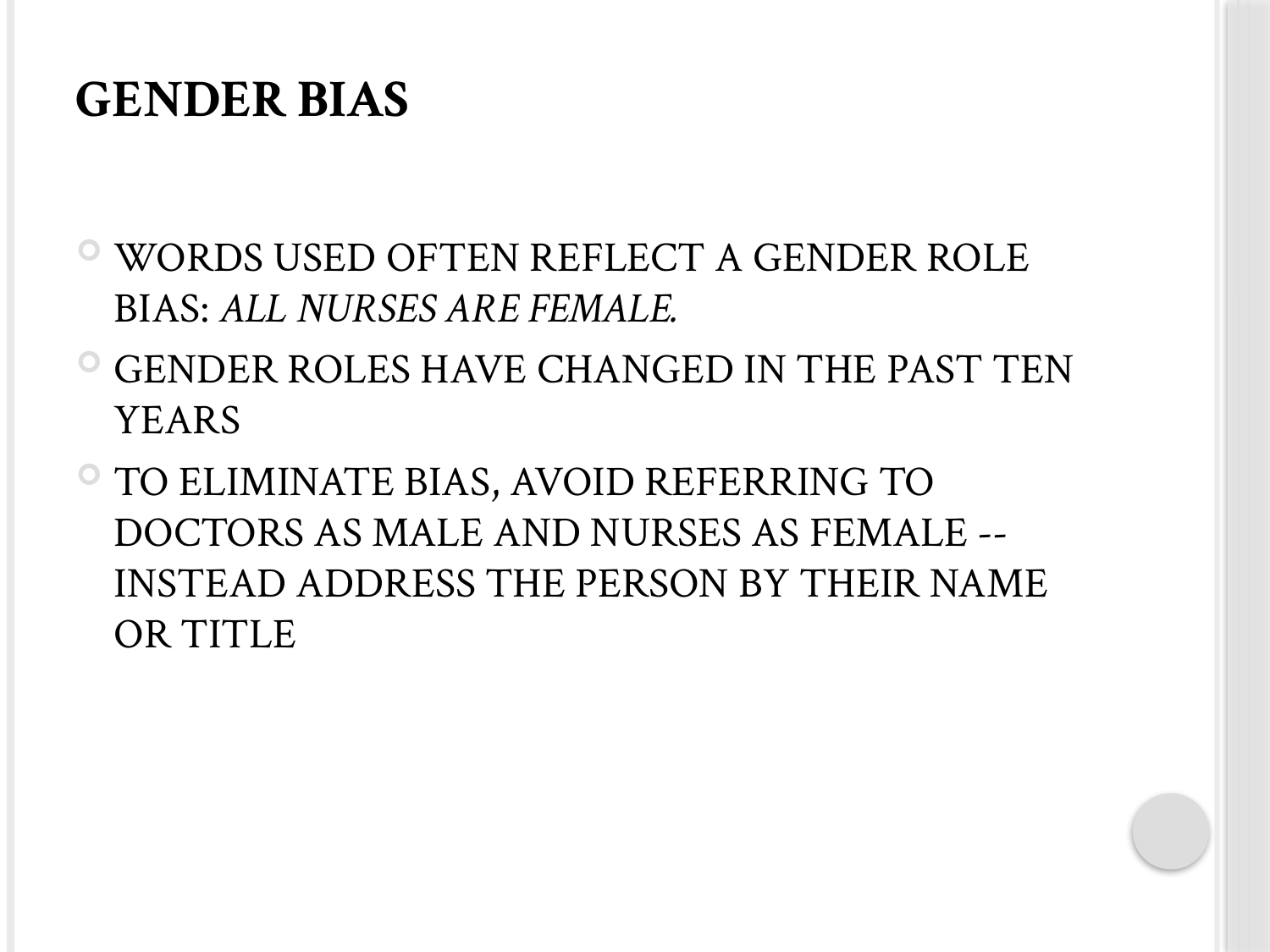

# Gender Bias
Words used often reflect a gender role bias: All nurses are female.
Gender roles have changed in the past ten years
To eliminate bias, avoid referring to doctors as male and nurses as female -- instead address the person by their name or title